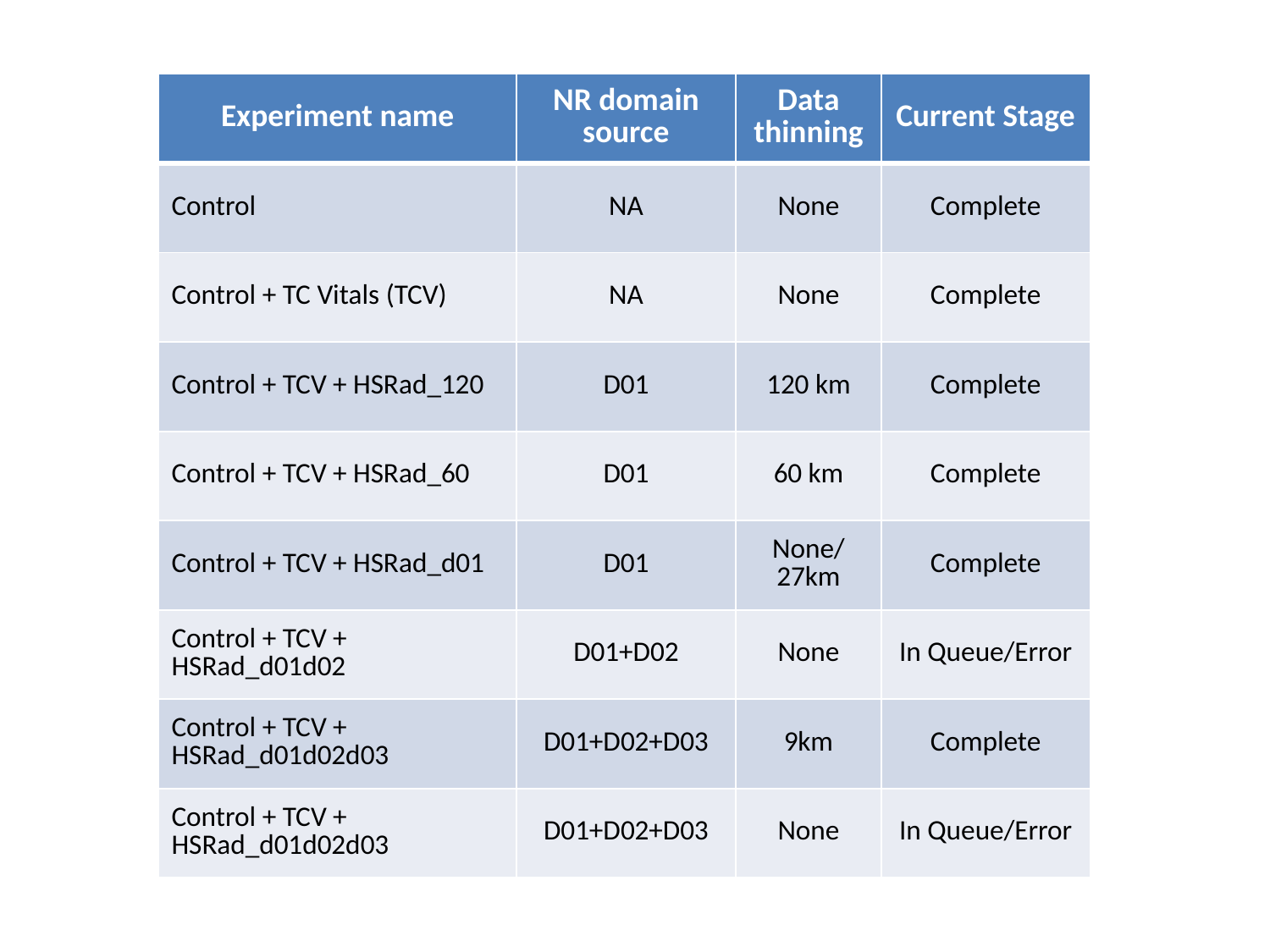

| Experiment name | NR domain source | Data thinning | Current Stage |
| --- | --- | --- | --- |
| Control | NA | None | Complete |
| Control + TC Vitals (TCV) | NA | None | Complete |
| Control + TCV + HSRad\_120 | D01 | 120 km | Complete |
| Control + TCV + HSRad\_60 | D01 | 60 km | Complete |
| Control + TCV + HSRad\_d01 | D01 | None/27km | Complete |
| Control + TCV + HSRad\_d01d02 | D01+D02 | None | In Queue/Error |
| Control + TCV + HSRad\_d01d02d03 | D01+D02+D03 | 9km | Complete |
| Control + TCV + HSRad\_d01d02d03 | D01+D02+D03 | None | In Queue/Error |